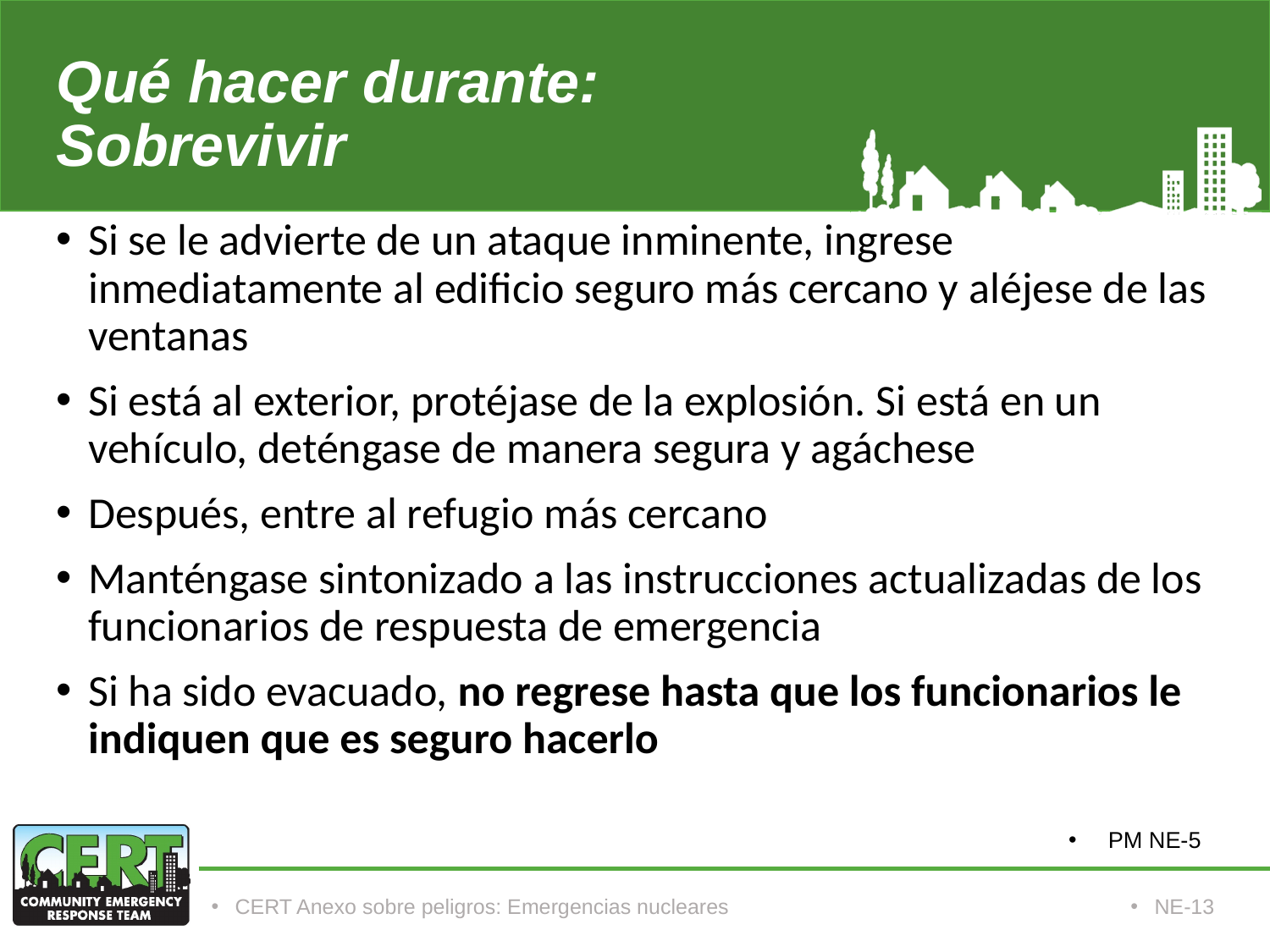

# Qué hacer durante: Sobrevivir
Si se le advierte de un ataque inminente, ingrese inmediatamente al edificio seguro más cercano y aléjese de las ventanas
Si está al exterior, protéjase de la explosión. Si está en un vehículo, deténgase de manera segura y agáchese
Después, entre al refugio más cercano
Manténgase sintonizado a las instrucciones actualizadas de los funcionarios de respuesta de emergencia
Si ha sido evacuado, no regrese hasta que los funcionarios le indiquen que es seguro hacerlo
PM NE-5
CERT Anexo sobre peligros: Emergencias nucleares
NE-13